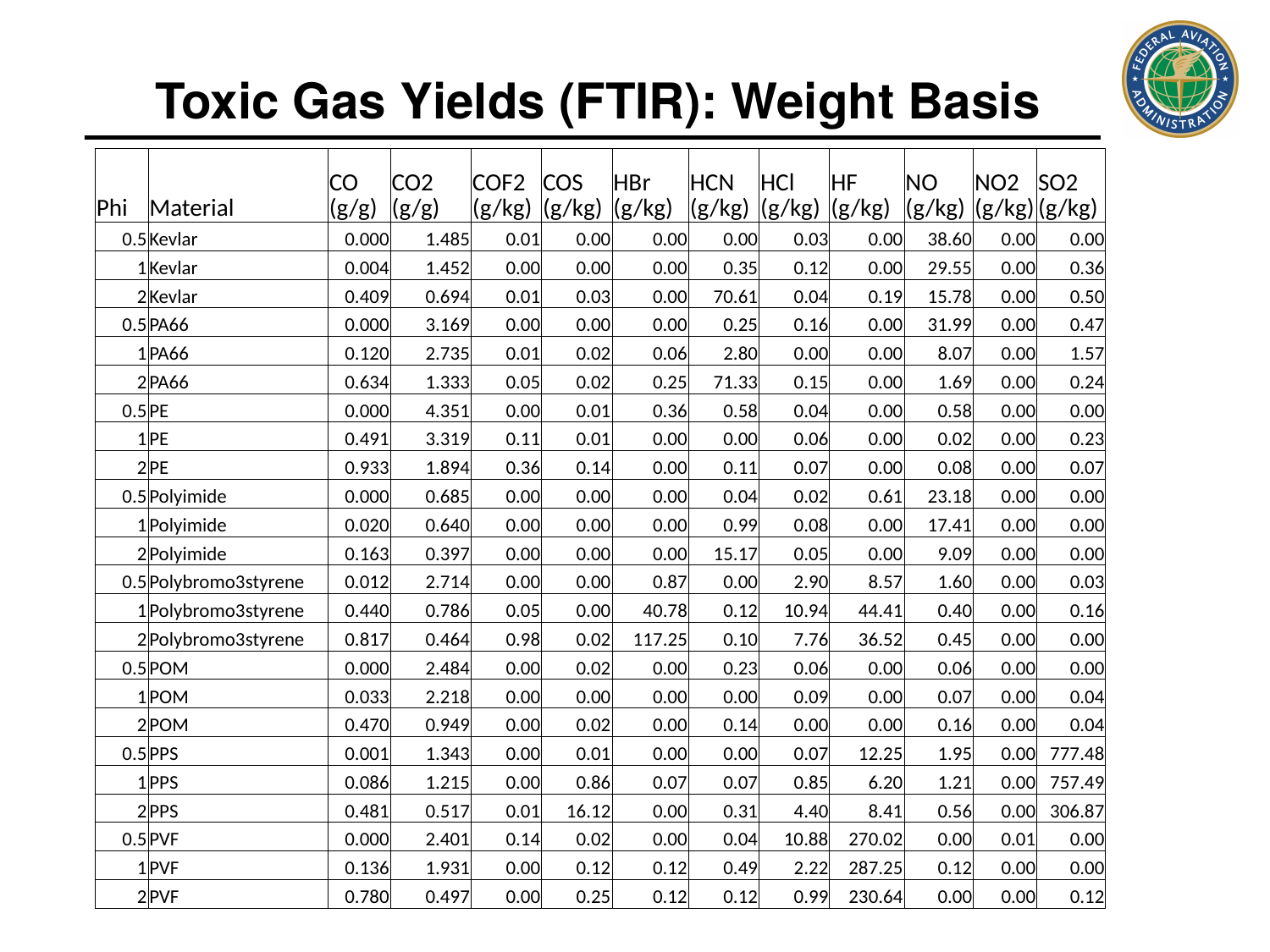

Toxic Gas Yields (FTIR): Weight Basis
| Phi | Material | CO (g/g) | CO2 (g/g) | COF2 (g/kg) | COS (g/kg) | HBr (g/kg) | HCN (g/kg) | HCl (g/kg) | HF (g/kg) | NO (g/kg) | NO2 (g/kg) | SO2 (g/kg) |
| --- | --- | --- | --- | --- | --- | --- | --- | --- | --- | --- | --- | --- |
| 0.5 | Kevlar | 0.000 | 1.485 | 0.01 | 0.00 | 0.00 | 0.00 | 0.03 | 0.00 | 38.60 | 0.00 | 0.00 |
| 1 | Kevlar | 0.004 | 1.452 | 0.00 | 0.00 | 0.00 | 0.35 | 0.12 | 0.00 | 29.55 | 0.00 | 0.36 |
| 2 | Kevlar | 0.409 | 0.694 | 0.01 | 0.03 | 0.00 | 70.61 | 0.04 | 0.19 | 15.78 | 0.00 | 0.50 |
| 0.5 | PA66 | 0.000 | 3.169 | 0.00 | 0.00 | 0.00 | 0.25 | 0.16 | 0.00 | 31.99 | 0.00 | 0.47 |
| 1 | PA66 | 0.120 | 2.735 | 0.01 | 0.02 | 0.06 | 2.80 | 0.00 | 0.00 | 8.07 | 0.00 | 1.57 |
| 2 | PA66 | 0.634 | 1.333 | 0.05 | 0.02 | 0.25 | 71.33 | 0.15 | 0.00 | 1.69 | 0.00 | 0.24 |
| 0.5 | PE | 0.000 | 4.351 | 0.00 | 0.01 | 0.36 | 0.58 | 0.04 | 0.00 | 0.58 | 0.00 | 0.00 |
| 1 | PE | 0.491 | 3.319 | 0.11 | 0.01 | 0.00 | 0.00 | 0.06 | 0.00 | 0.02 | 0.00 | 0.23 |
| 2 | PE | 0.933 | 1.894 | 0.36 | 0.14 | 0.00 | 0.11 | 0.07 | 0.00 | 0.08 | 0.00 | 0.07 |
| 0.5 | Polyimide | 0.000 | 0.685 | 0.00 | 0.00 | 0.00 | 0.04 | 0.02 | 0.61 | 23.18 | 0.00 | 0.00 |
| 1 | Polyimide | 0.020 | 0.640 | 0.00 | 0.00 | 0.00 | 0.99 | 0.08 | 0.00 | 17.41 | 0.00 | 0.00 |
| 2 | Polyimide | 0.163 | 0.397 | 0.00 | 0.00 | 0.00 | 15.17 | 0.05 | 0.00 | 9.09 | 0.00 | 0.00 |
| 0.5 | Polybromo3styrene | 0.012 | 2.714 | 0.00 | 0.00 | 0.87 | 0.00 | 2.90 | 8.57 | 1.60 | 0.00 | 0.03 |
| 1 | Polybromo3styrene | 0.440 | 0.786 | 0.05 | 0.00 | 40.78 | 0.12 | 10.94 | 44.41 | 0.40 | 0.00 | 0.16 |
| 2 | Polybromo3styrene | 0.817 | 0.464 | 0.98 | 0.02 | 117.25 | 0.10 | 7.76 | 36.52 | 0.45 | 0.00 | 0.00 |
| 0.5 | POM | 0.000 | 2.484 | 0.00 | 0.02 | 0.00 | 0.23 | 0.06 | 0.00 | 0.06 | 0.00 | 0.00 |
| 1 | POM | 0.033 | 2.218 | 0.00 | 0.00 | 0.00 | 0.00 | 0.09 | 0.00 | 0.07 | 0.00 | 0.04 |
| 2 | POM | 0.470 | 0.949 | 0.00 | 0.02 | 0.00 | 0.14 | 0.00 | 0.00 | 0.16 | 0.00 | 0.04 |
| 0.5 | PPS | 0.001 | 1.343 | 0.00 | 0.01 | 0.00 | 0.00 | 0.07 | 12.25 | 1.95 | 0.00 | 777.48 |
| 1 | PPS | 0.086 | 1.215 | 0.00 | 0.86 | 0.07 | 0.07 | 0.85 | 6.20 | 1.21 | 0.00 | 757.49 |
| 2 | PPS | 0.481 | 0.517 | 0.01 | 16.12 | 0.00 | 0.31 | 4.40 | 8.41 | 0.56 | 0.00 | 306.87 |
| 0.5 | PVF | 0.000 | 2.401 | 0.14 | 0.02 | 0.00 | 0.04 | 10.88 | 270.02 | 0.00 | 0.01 | 0.00 |
| 1 | PVF | 0.136 | 1.931 | 0.00 | 0.12 | 0.12 | 0.49 | 2.22 | 287.25 | 0.12 | 0.00 | 0.00 |
| 2 | PVF | 0.780 | 0.497 | 0.00 | 0.25 | 0.12 | 0.12 | 0.99 | 230.64 | 0.00 | 0.00 | 0.12 |